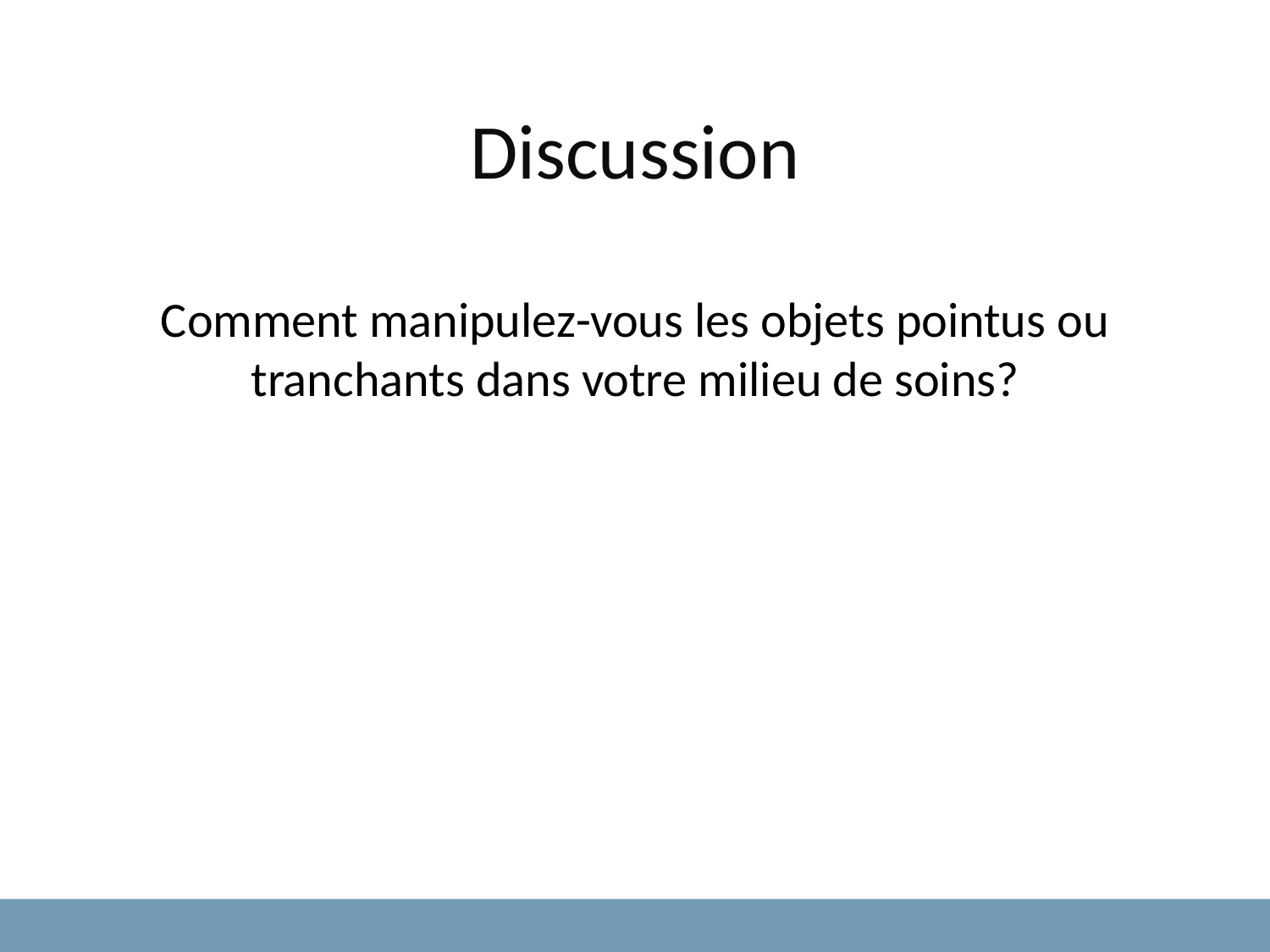

Discussion

Comment manipulez-vous les objets pointus ou tranchants dans votre milieu de soins?